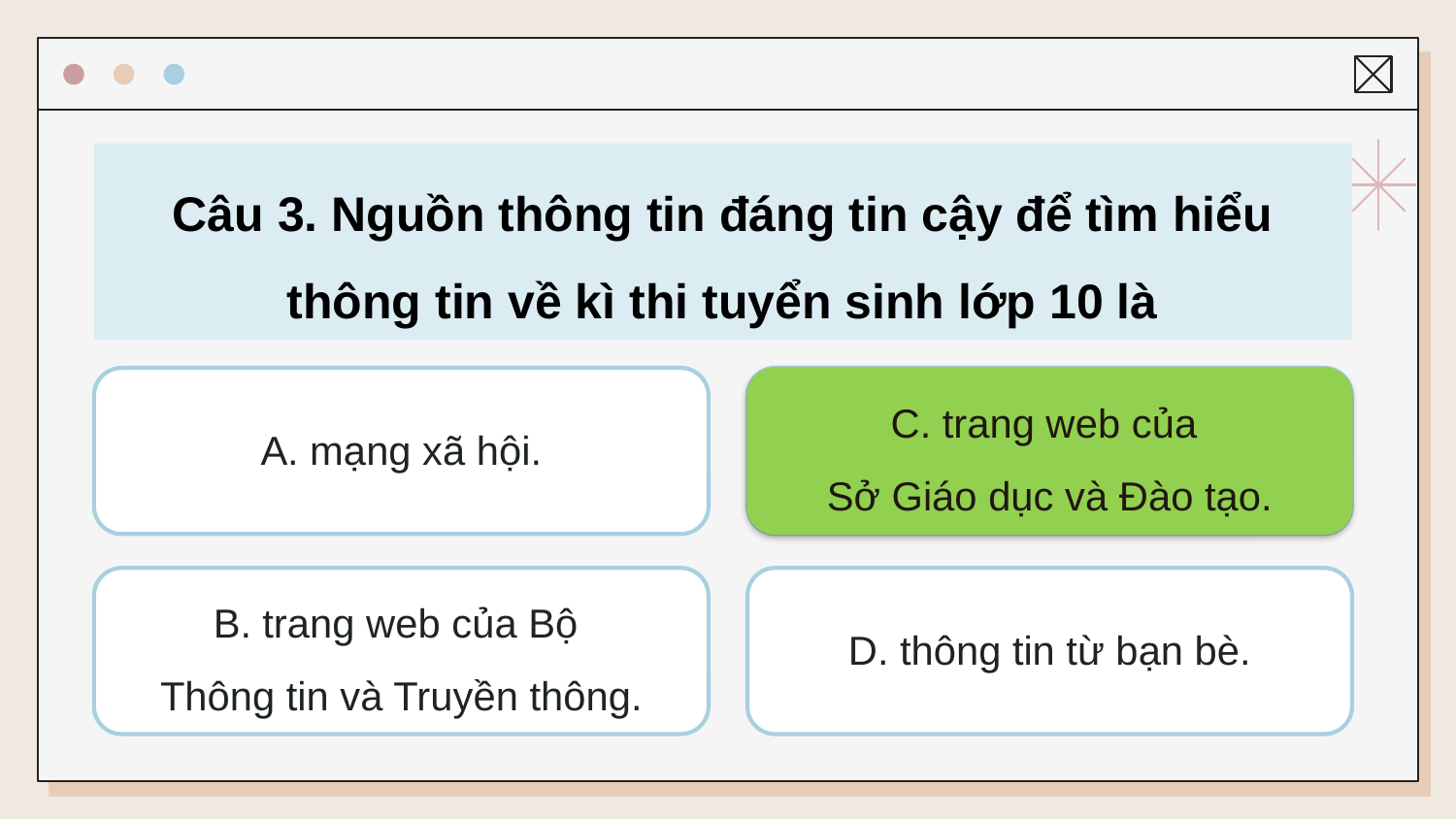

# Câu 3. Nguồn thông tin đáng tin cậy để tìm hiểu thông tin về kì thi tuyển sinh lớp 10 là
A. mạng xã hội.
C. trang web của
Sở Giáo dục và Đào tạo.
C. trang web của
Sở Giáo dục và Đào tạo.
B. trang web của Bộ
Thông tin và Truyền thông.
D. thông tin từ bạn bè.